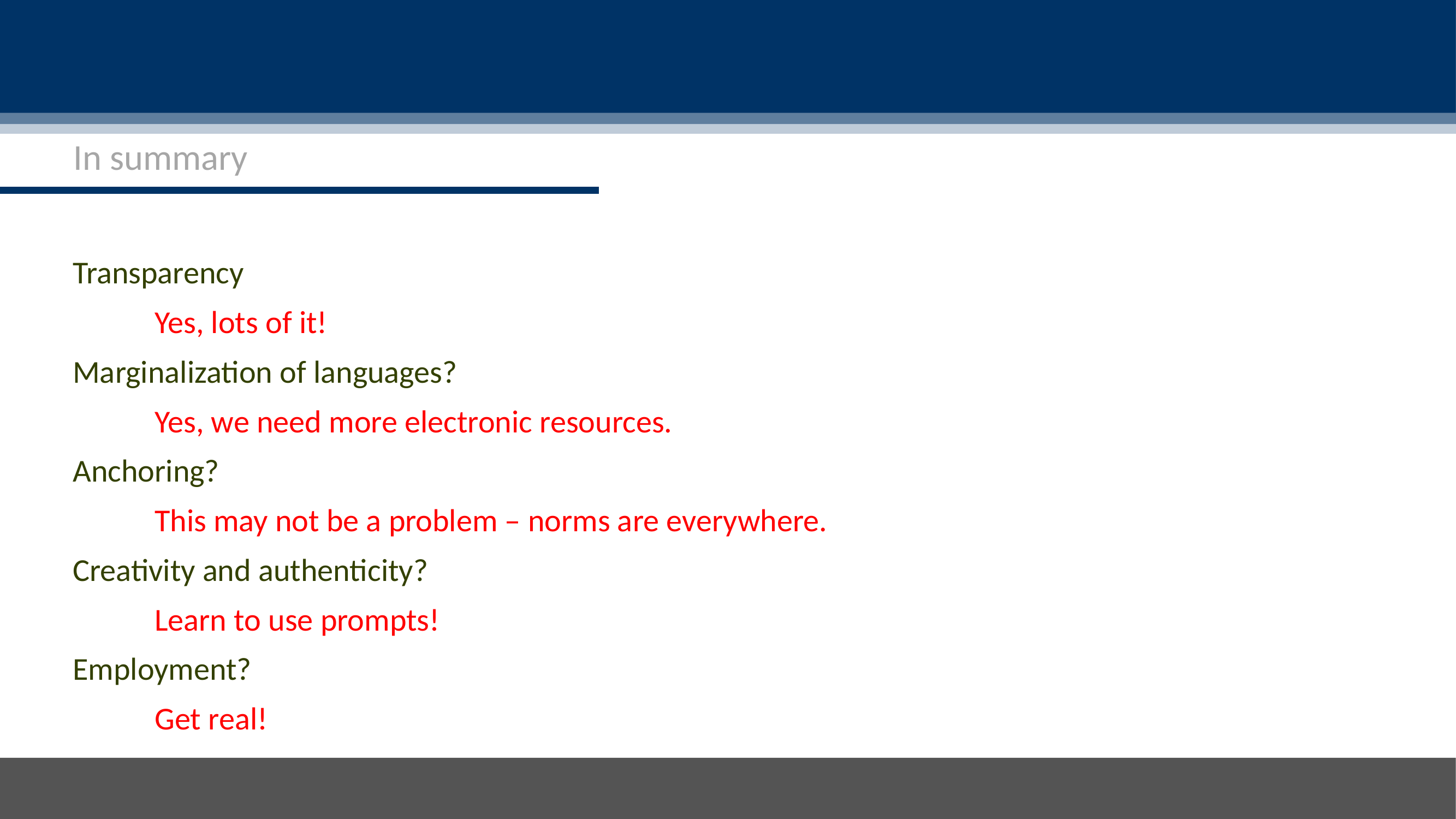

In summary

Transparency
	Yes, lots of it!
Marginalization of languages?
	Yes, we need more electronic resources.
Anchoring?
	This may not be a problem – norms are everywhere.
Creativity and authenticity?
	Learn to use prompts!
Employment?
	Get real!